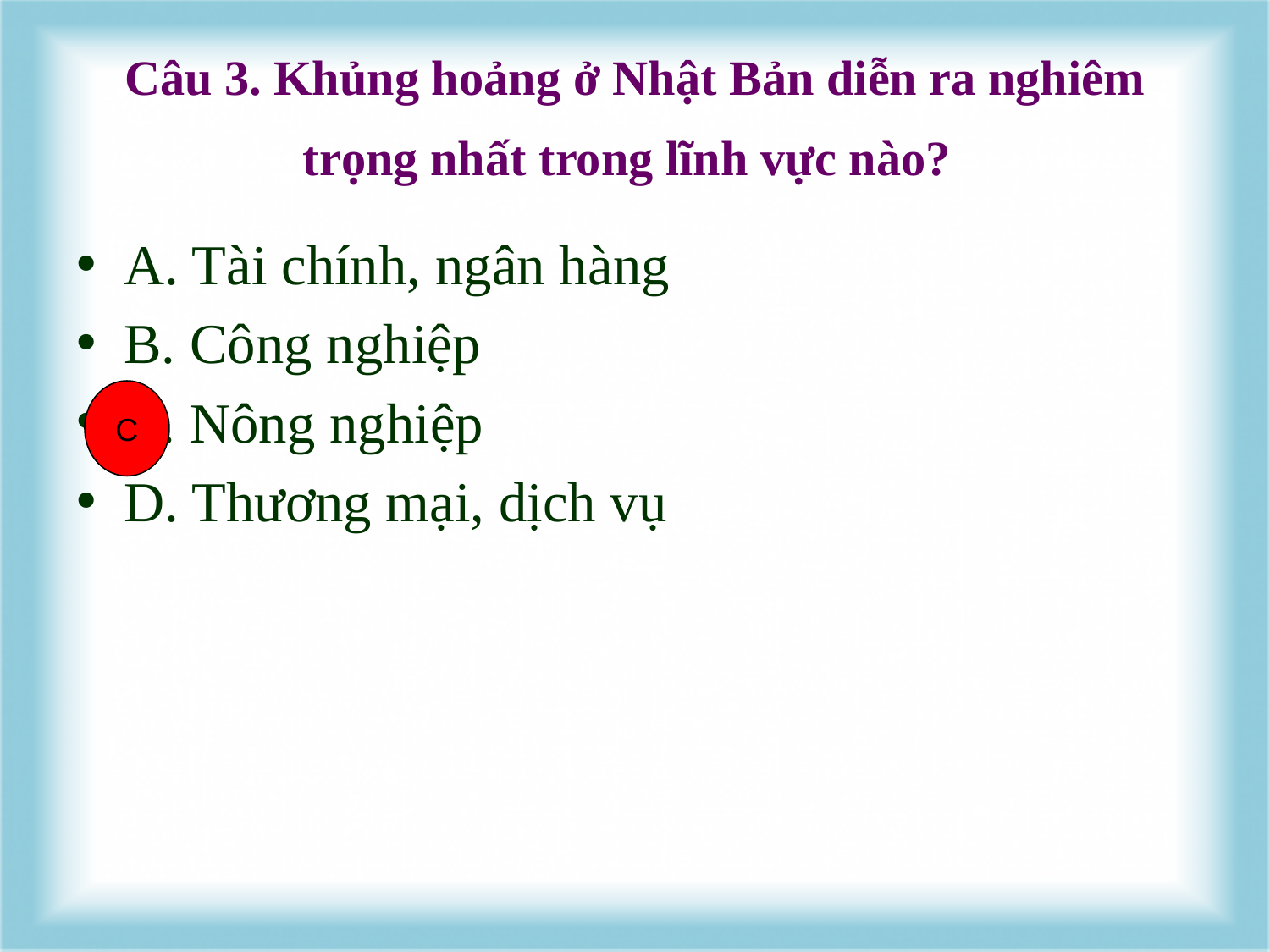

# Câu 3. Khủng hoảng ở Nhật Bản diễn ra nghiêm trọng nhất trong lĩnh vực nào?
A. Tài chính, ngân hàng
B. Công nghiệp
C. Nông nghiệp
D. Thương mại, dịch vụ
C